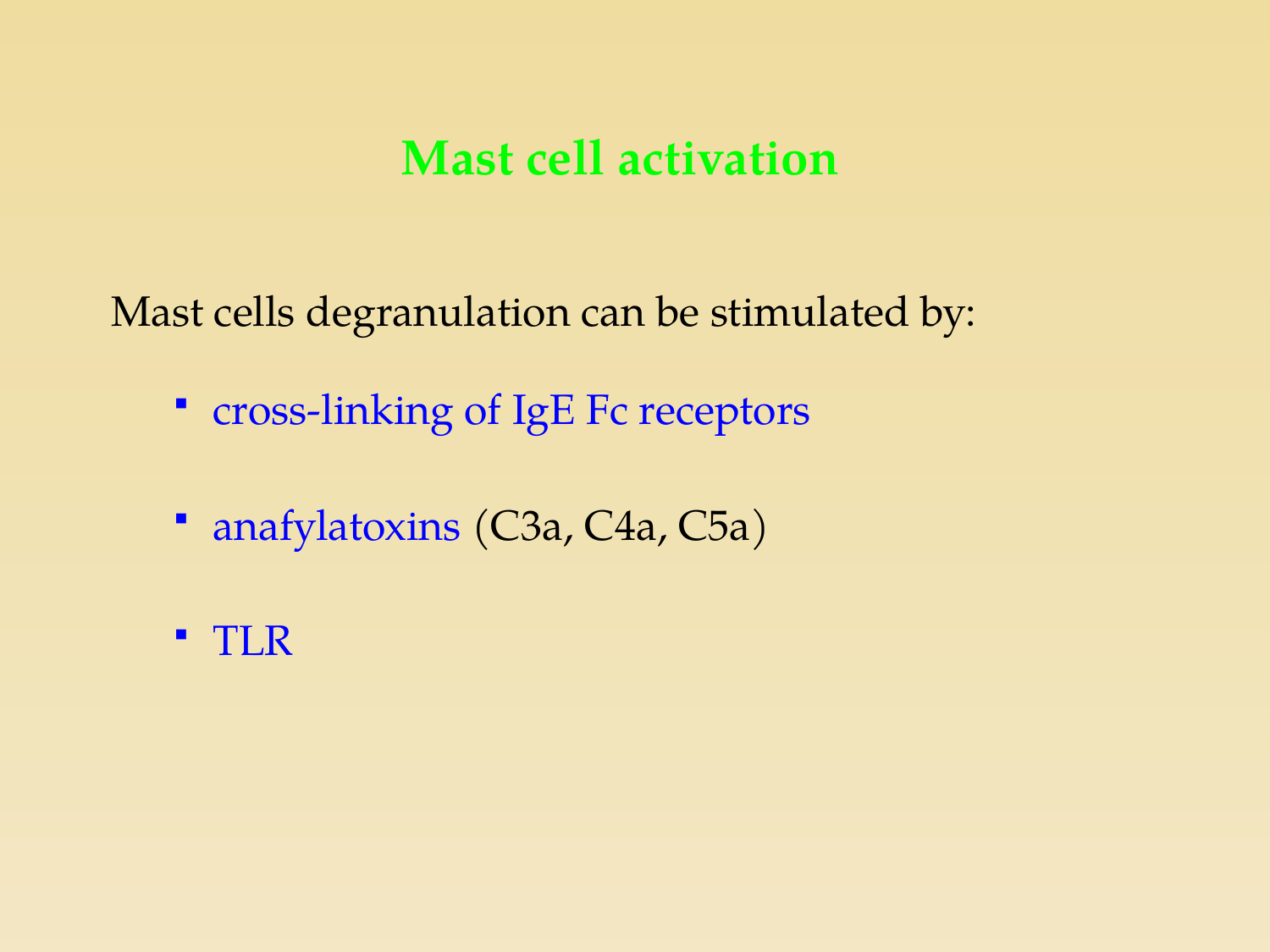

# Mast cell activation
Mast cells degranulation can be stimulated by:

cross-linking of IgE Fc receptors

anafylatoxins (C3a, C4a, C5a)

TLR